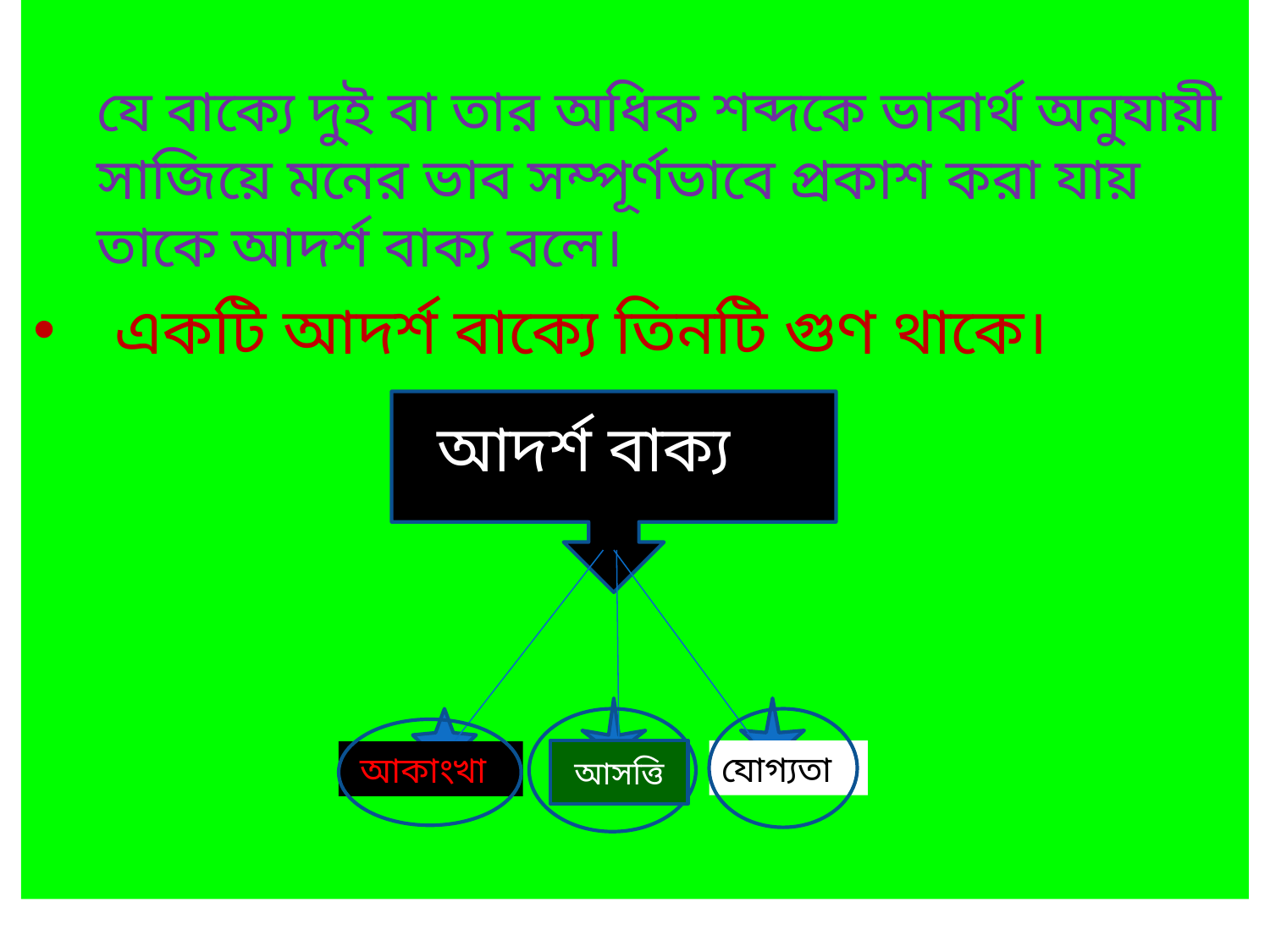

যে বাক্যে দুই বা তার অধিক শব্দকে ভাবার্থ অনুযায়ী সাজিয়ে মনের ভাব সম্পূর্ণভাবে প্রকাশ করা যায় তাকে আদর্শ বাক্য বলে।
  একটি আদর্শ বাক্যে তিনটি গুণ থাকে।

  আদর্শ বাক্য

আসত্তি
যোগ্যতা
 আকাংখা